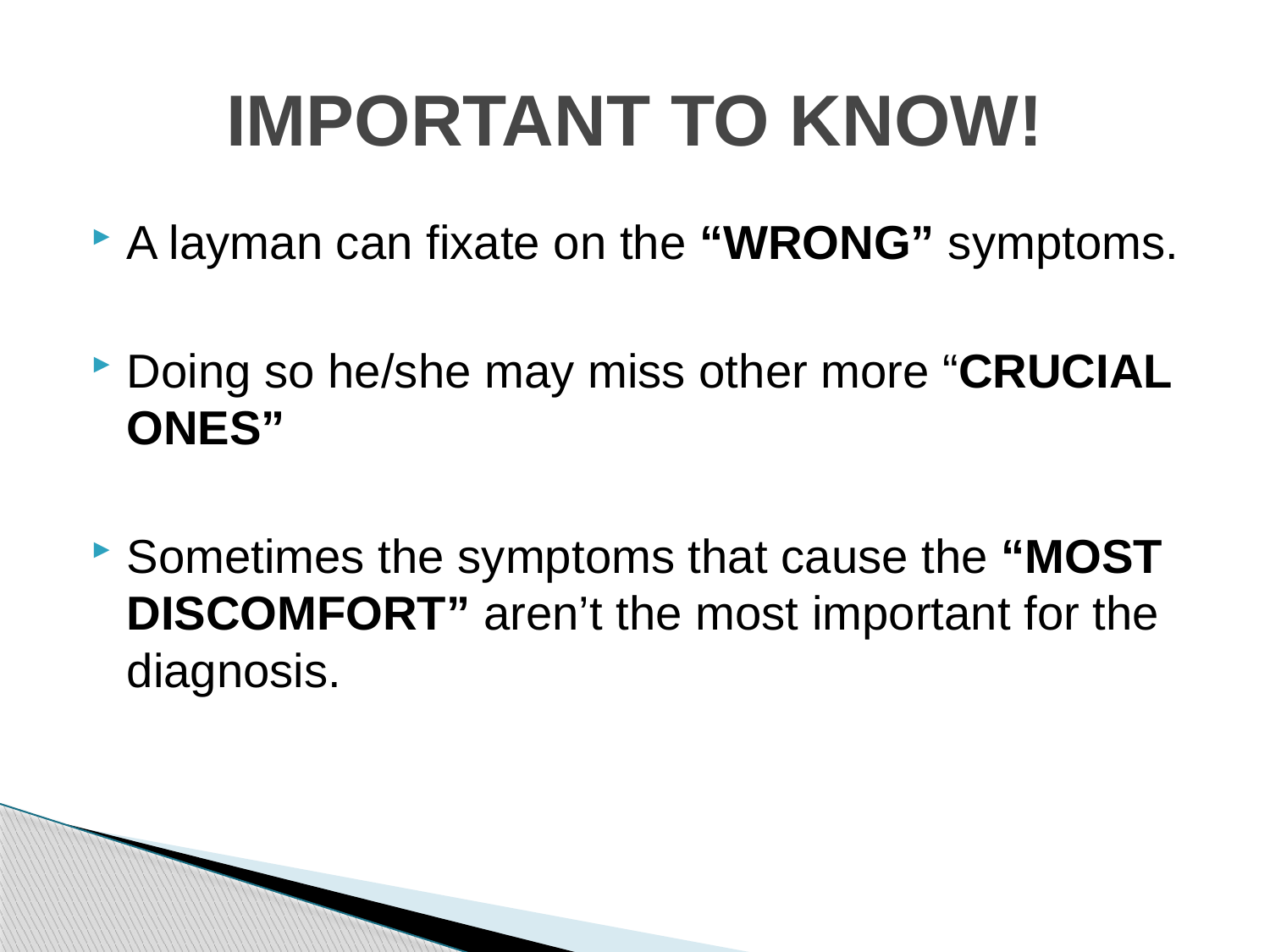

# IMPORTANT TO KNOW!
A layman can fixate on the “WRONG” symptoms.

Doing so he/she may miss other more “CRUCIAL ONES”

Sometimes the symptoms that cause the “MOST DISCOMFORT” aren’t the most important for the diagnosis.